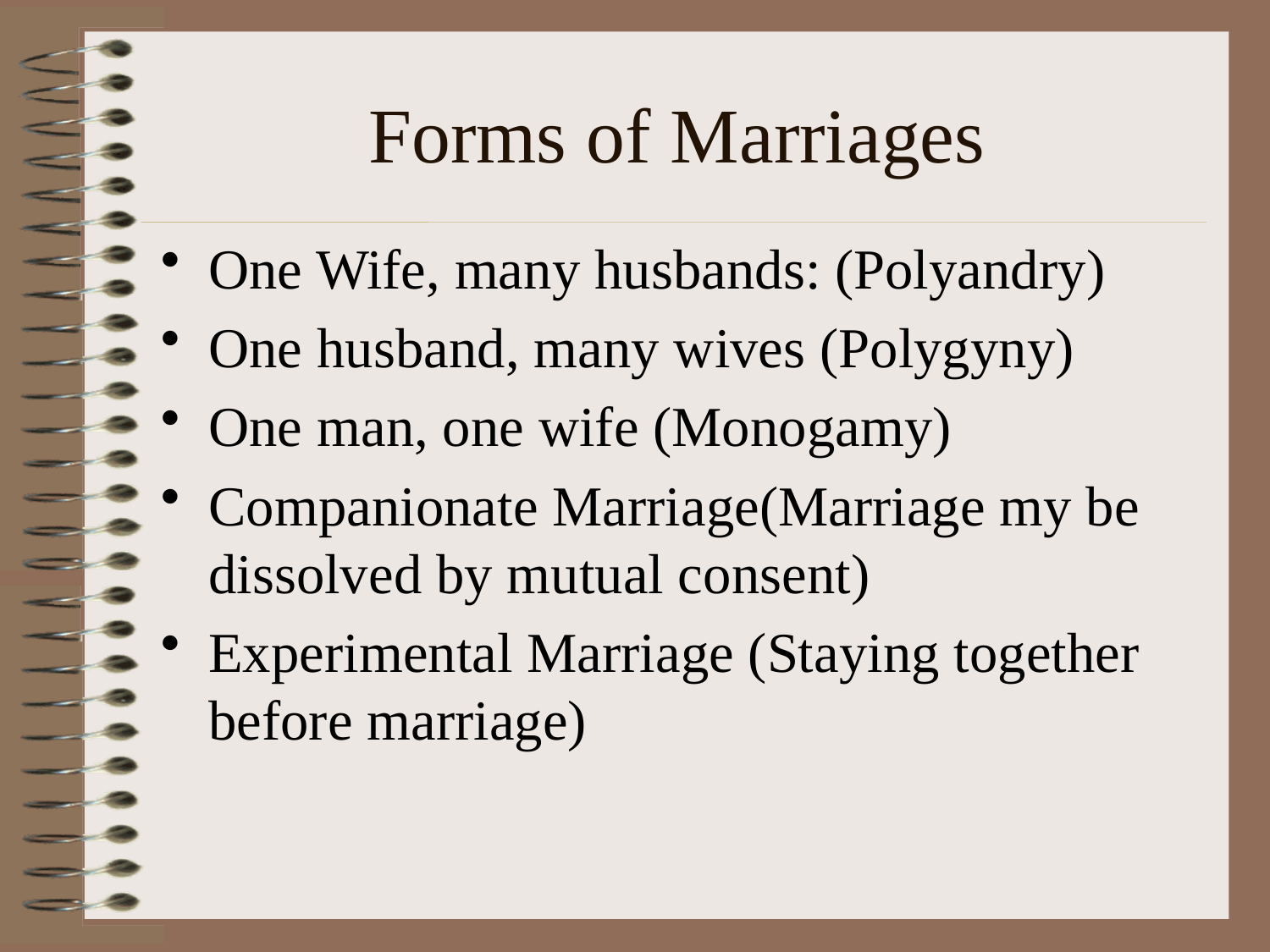

# Forms of Marriages
One Wife, many husbands: (Polyandry)
One husband, many wives (Polygyny)
One man, one wife (Monogamy)
Companionate Marriage(Marriage my be dissolved by mutual consent)
Experimental Marriage (Staying together before marriage)